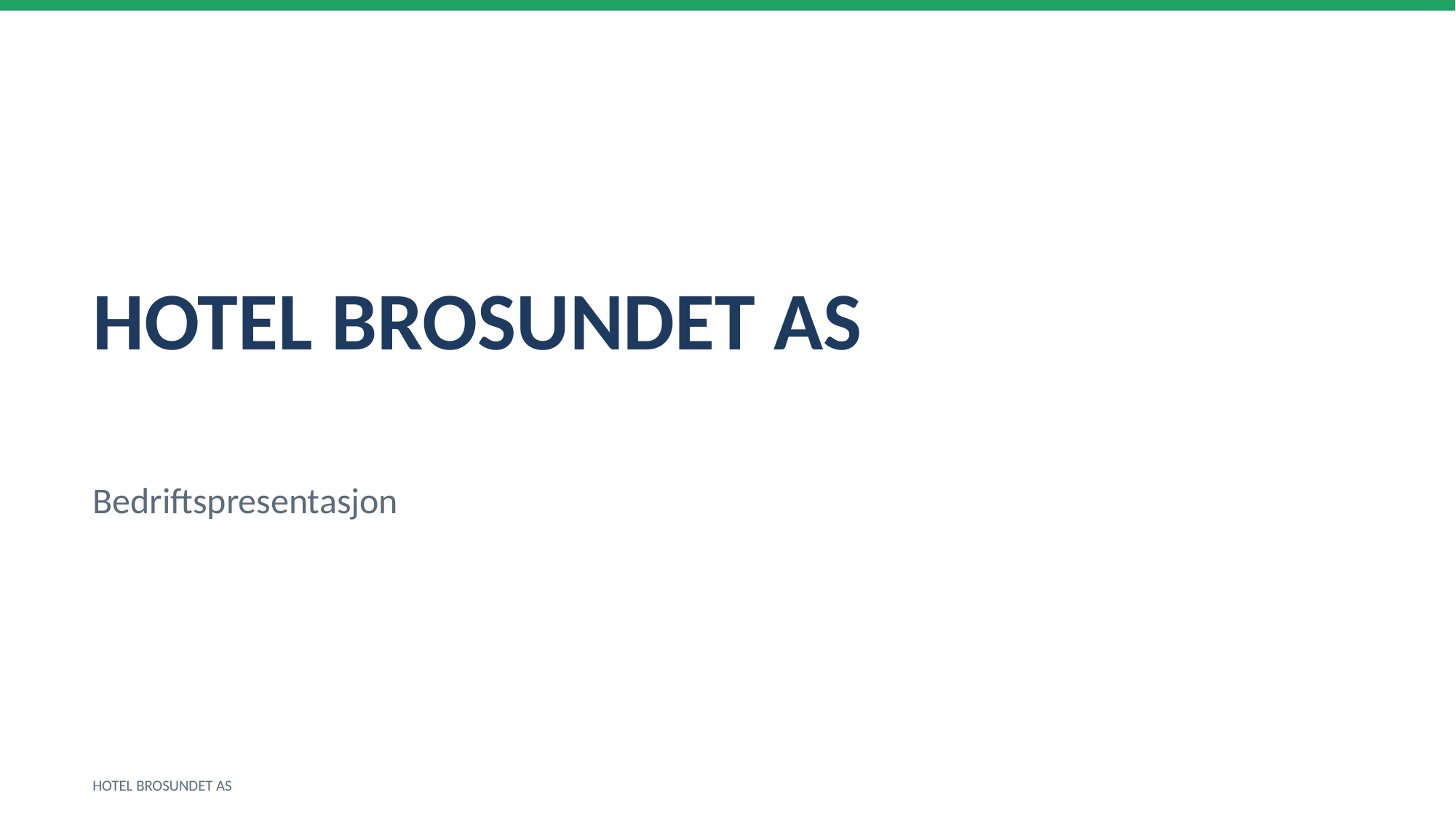

HOTEL BROSUNDET AS
Bedriftspresentasjon
HOTEL BROSUNDET AS